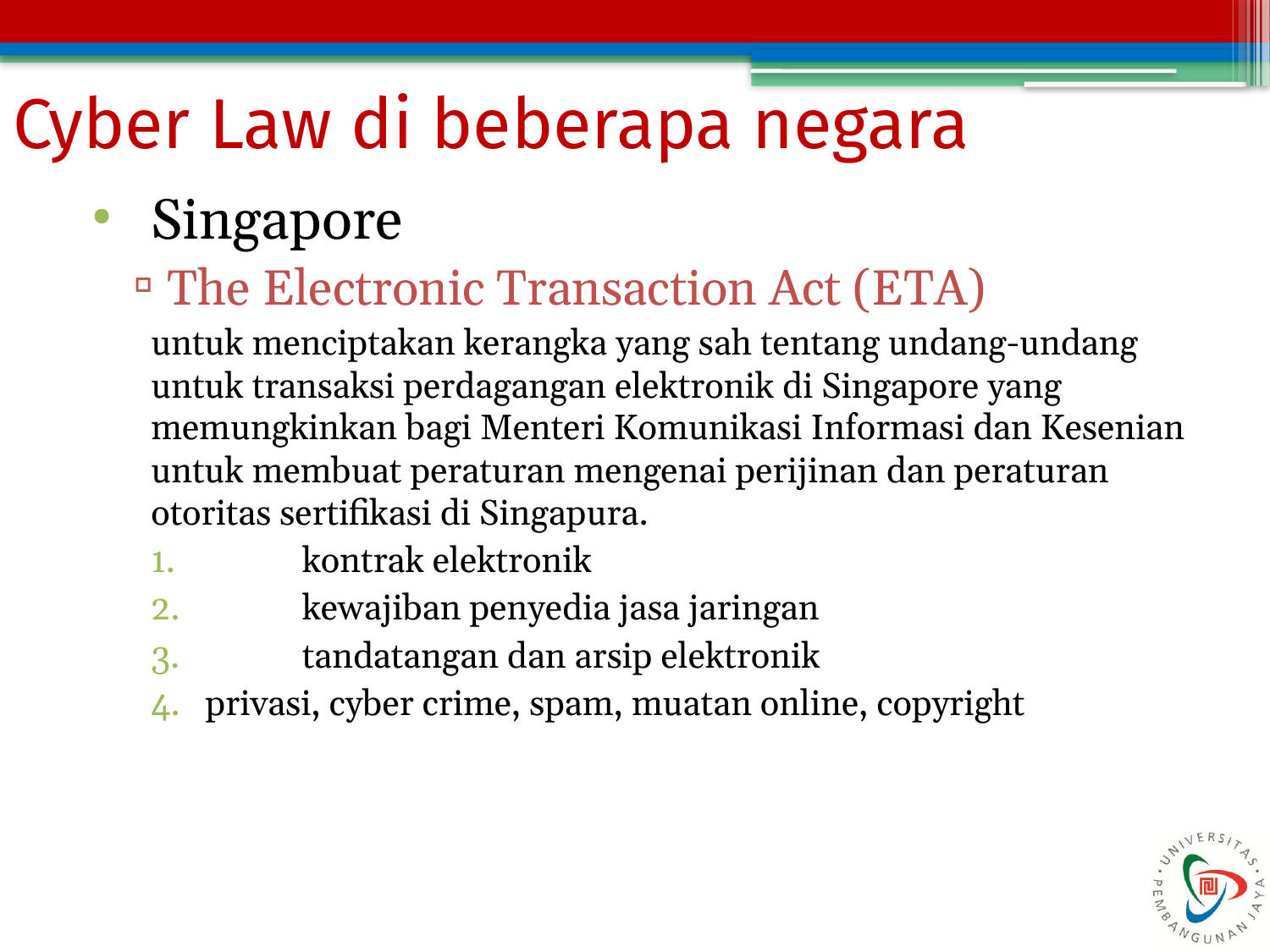

# Cyber Law di beberapa negara
Singapore
The Electronic Transaction Act (ETA)
untuk menciptakan kerangka yang sah tentang undang-undang untuk transaksi perdagangan elektronik di Singapore yang memungkinkan bagi Menteri Komunikasi Informasi dan Kesenian untuk membuat peraturan mengenai perijinan dan peraturan otoritas sertifikasi di Singapura.
	kontrak elektronik
	kewajiban penyedia jasa jaringan
	tandatangan dan arsip elektronik
   privasi, cyber crime, spam, muatan online, copyright